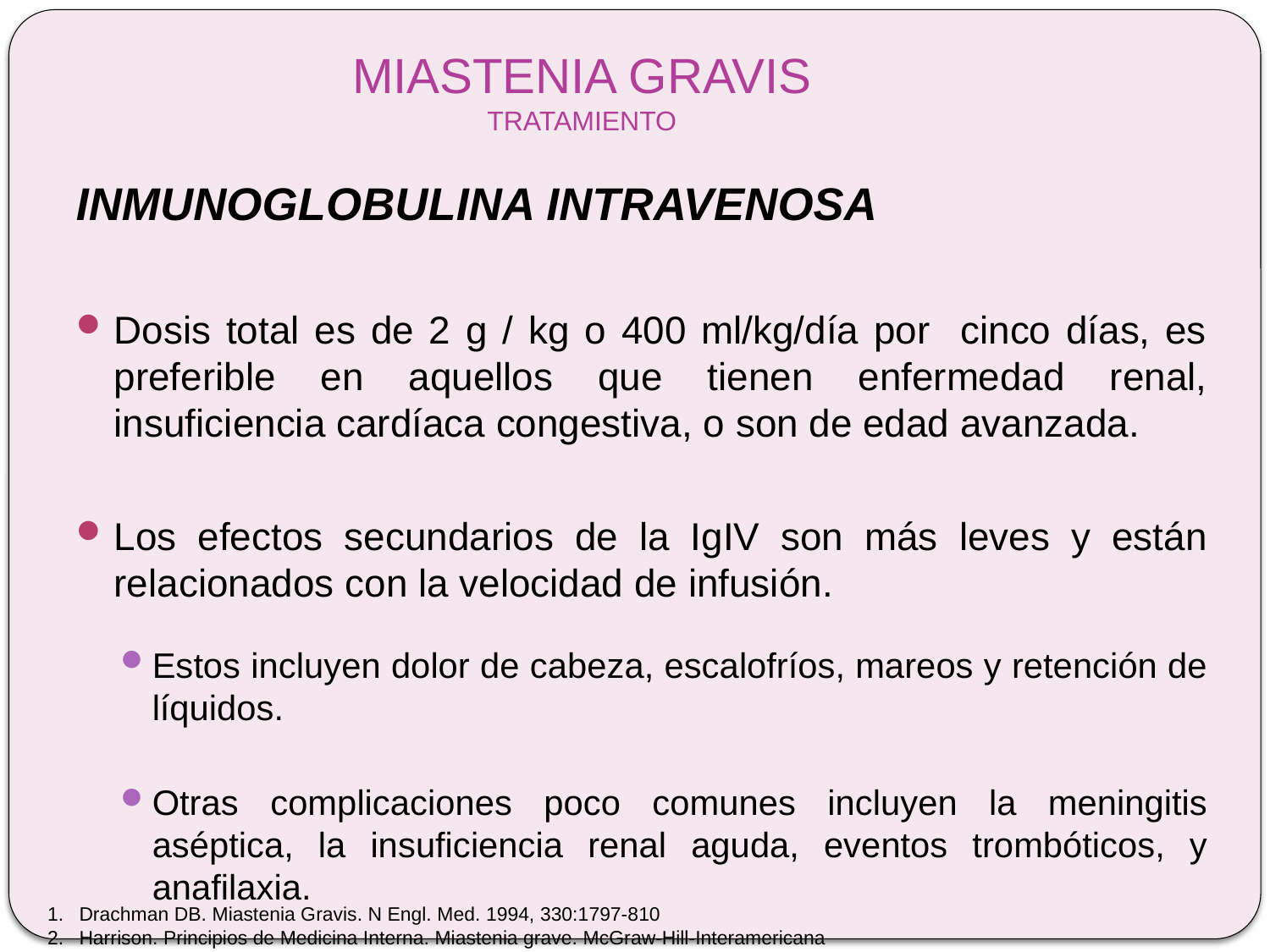

# MIASTENIA GRAVIS TRATAMIENTO
INMUNOGLOBULINA INTRAVENOSA

Dosis total es de 2 g / kg o 400 ml/kg/día por  cinco días, es preferible en aquellos que tienen enfermedad renal, insuficiencia cardíaca congestiva, o son de edad avanzada.

Los efectos secundarios de la IgIV son más leves y están relacionados con la velocidad de infusión.

Estos incluyen dolor de cabeza, escalofríos, mareos y retención de líquidos.

Otras complicaciones poco comunes incluyen la meningitis aséptica, la insuficiencia renal aguda, eventos trombóticos, y anafilaxia.
Drachman DB. Miastenia Gravis. N Engl. Med. 1994, 330:1797-810
Harrison. Principios de Medicina Interna. Miastenia grave. McGraw-Hill-Interamericana